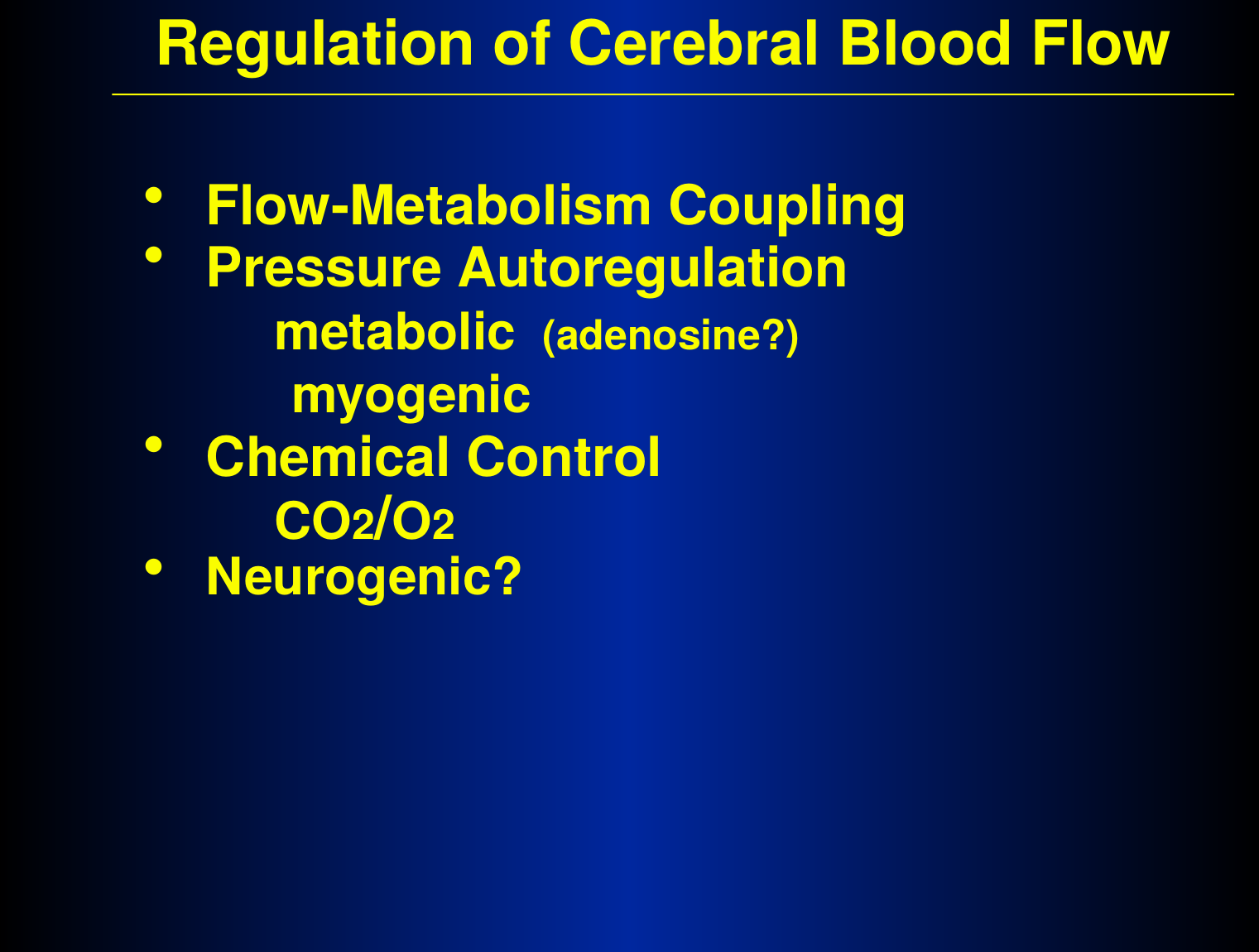

# Regulation of Cerebral Blood Flow

Flow-Metabolism Coupling
Pressure Autoregulation                       metabolic  (adenosine?)                           myogenic
Chemical Control                                   CO2/O2
Neurogenic?